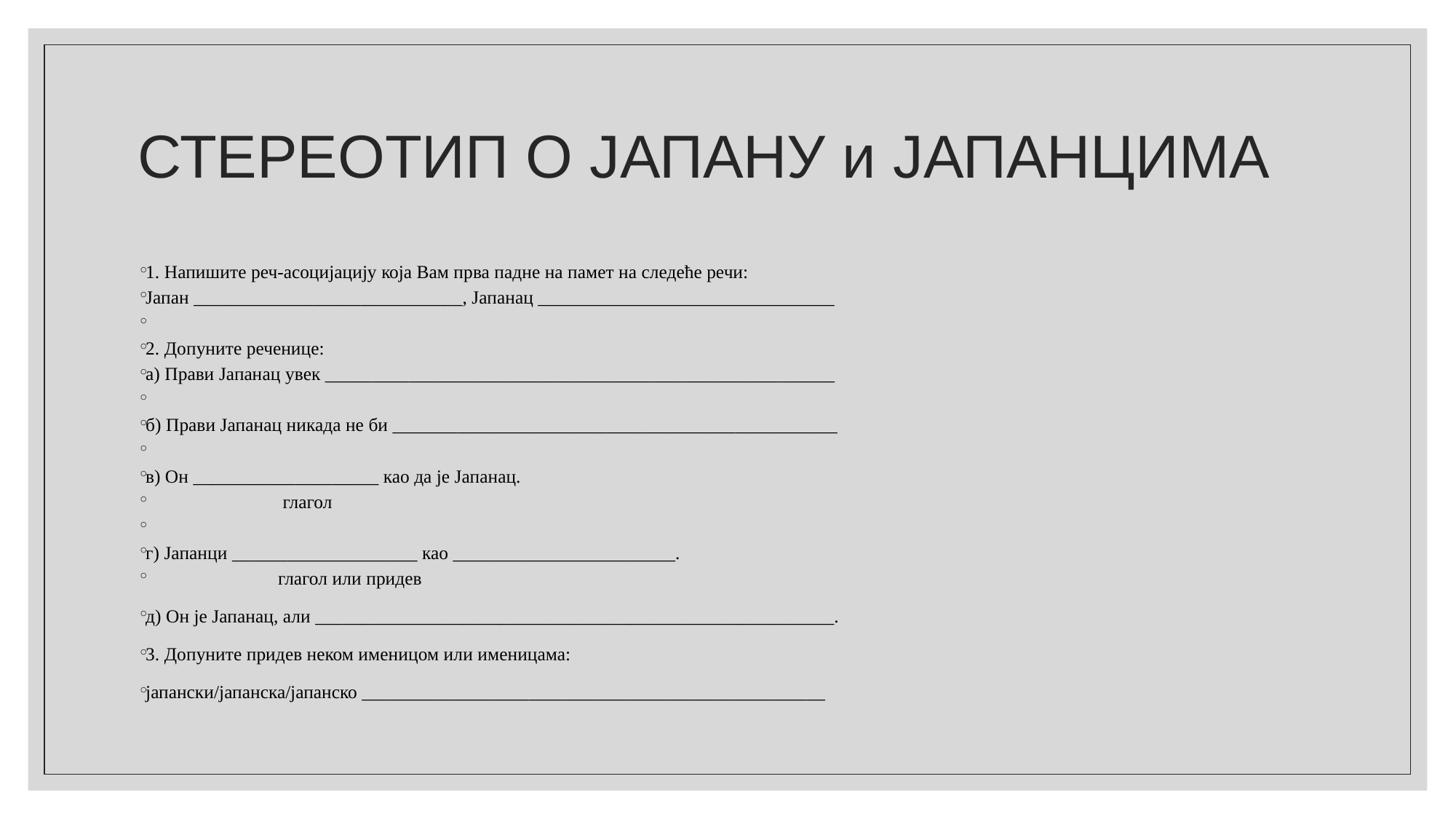

# СТЕРЕОТИП О ЈАПАНУ и ЈАПАНЦИМА
1. Напишите реч-асоцијацију која Вам прва падне на памет на следеће речи:
Јапан _____________________________, Јапанац ________________________________

2. Допуните реченице:
а) Прави Јапанац увек _______________________________________________________

б) Прави Јапанац никада не би ________________________________________________

в) Он ____________________ као да је Јапанац.
                             глагол

г) Јапанци ____________________ као ________________________.
                            глагол или придев
д) Он је Јапанац, али ________________________________________________________.
3. Допуните придев неком именицом или именицама:
јапански/јапанска/јапанско __________________________________________________